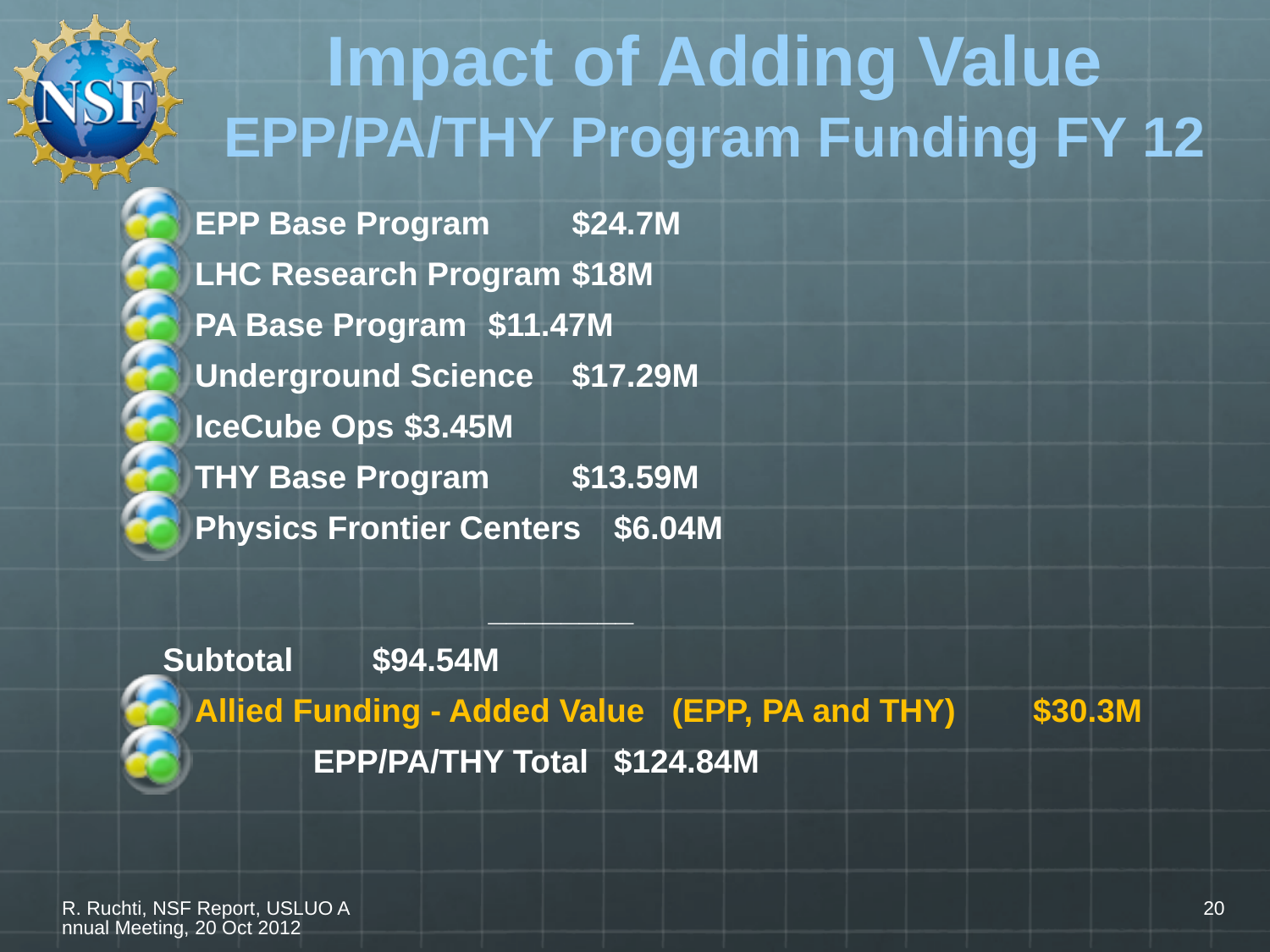

# Impact of Adding Value EPP/PA/THY Program Funding FY 12
EPP Base Program						$24.7M
LHC Research Program					$18M
PA Base Program						$11.47M
Underground Science					$17.29M
IceCube Ops						$3.45M
THY Base Program						$13.59M
Physics Frontier Centers					$6.04M
     	                                                                                                                            	________
	Subtotal						$94.54M
Allied Funding - Added Value   (EPP, PA and THY)		 	$30.3M
             EPP/PA/THY Total					$124.84M

R. Ruchti, NSF Report, USLUO Annual Meeting, 20 Oct 2012
20